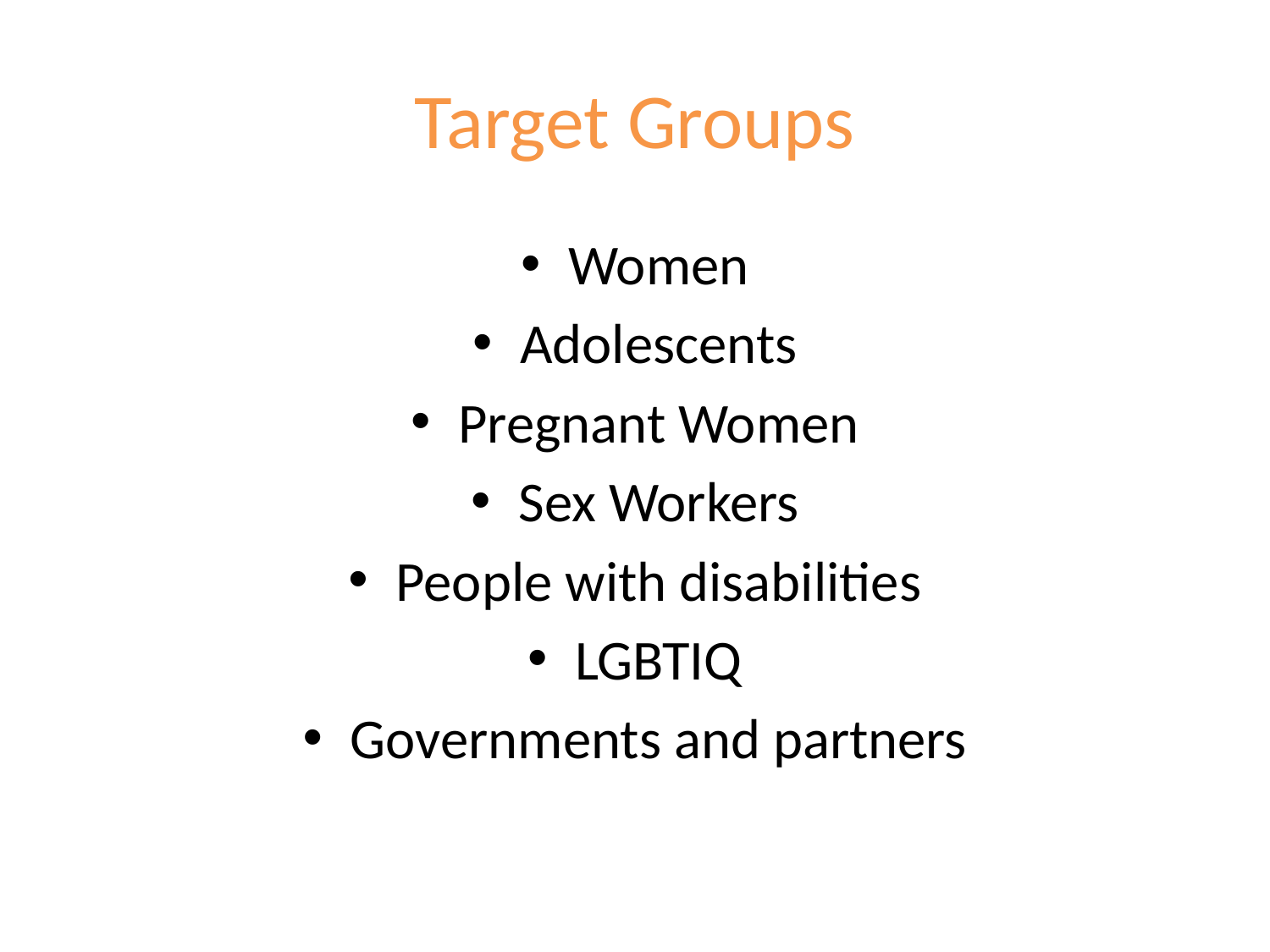

# Target Groups
Women
Adolescents
Pregnant Women
Sex Workers
People with disabilities
LGBTIQ
Governments and partners